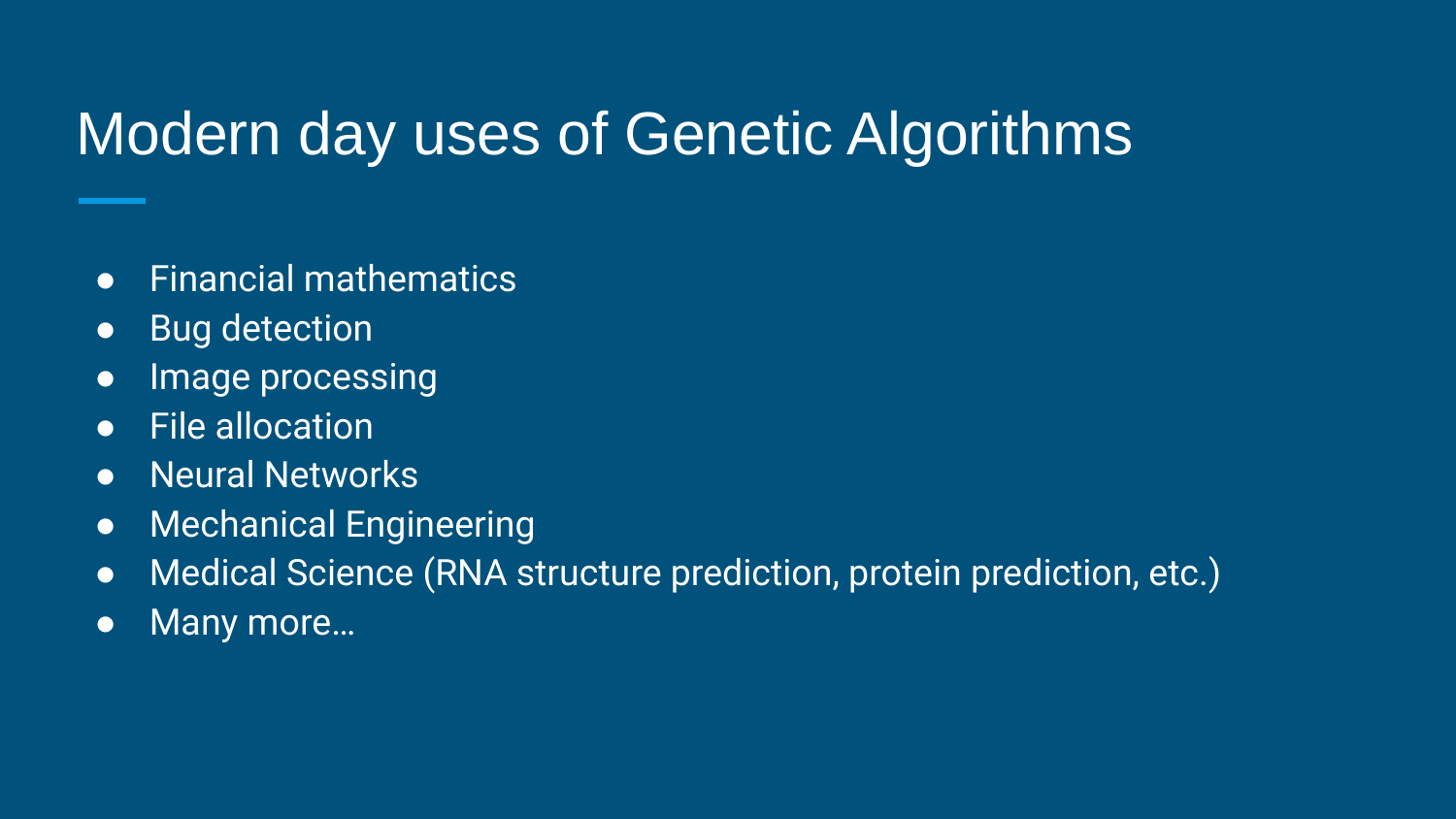

# Modern day uses of Genetic Algorithms
Financial mathematics
Bug detection
Image processing
File allocation
Neural Networks
Mechanical Engineering
Medical Science (RNA structure prediction, protein prediction, etc.)
Many more…